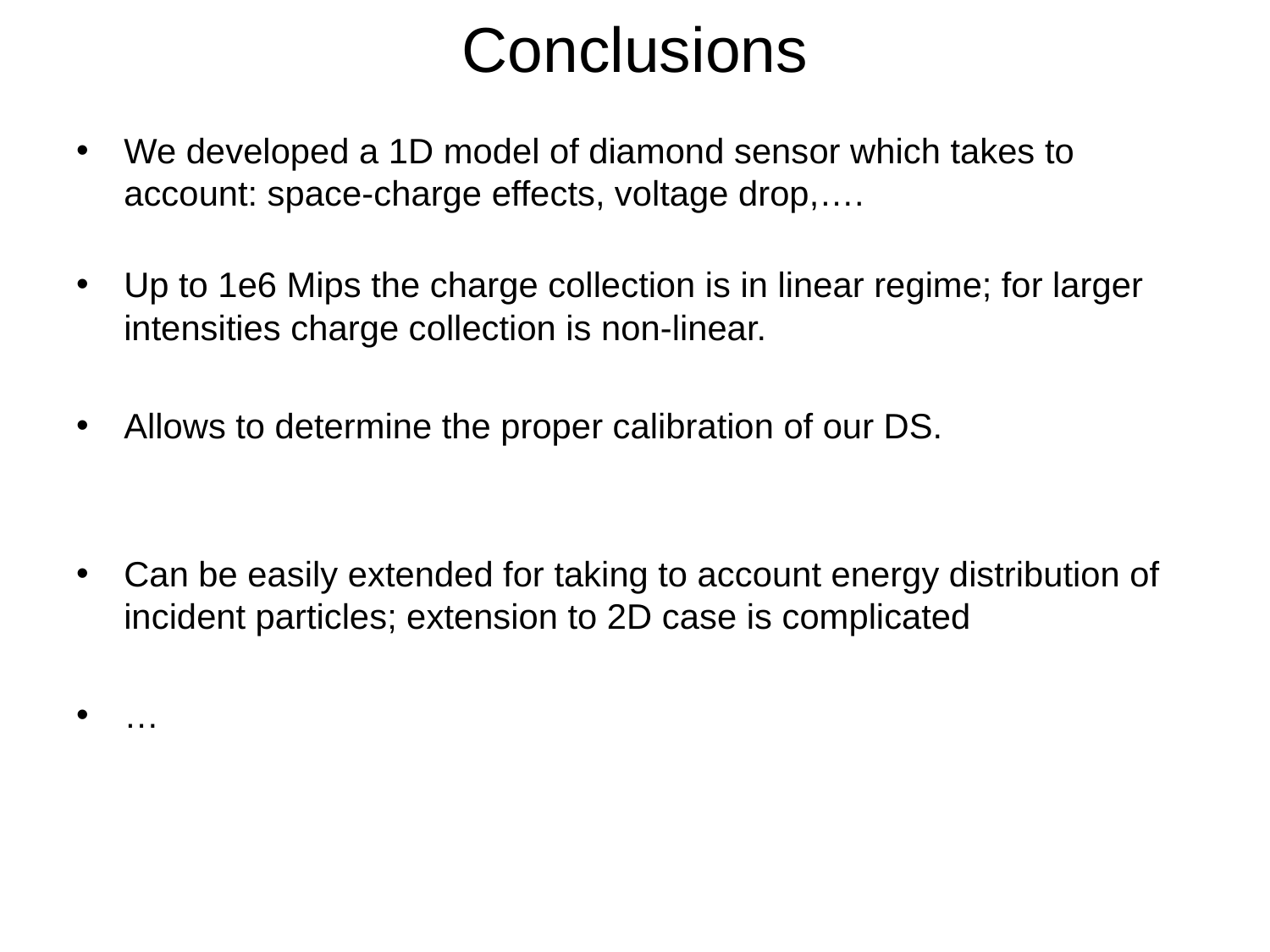

# Conclusions
We developed a 1D model of diamond sensor which takes to account: space-charge effects, voltage drop,….
Up to 1e6 Mips the charge collection is in linear regime; for larger intensities charge collection is non-linear.

Allows to determine the proper calibration of our DS.

Can be easily extended for taking to account energy distribution of incident particles; extension to 2D case is complicated

…